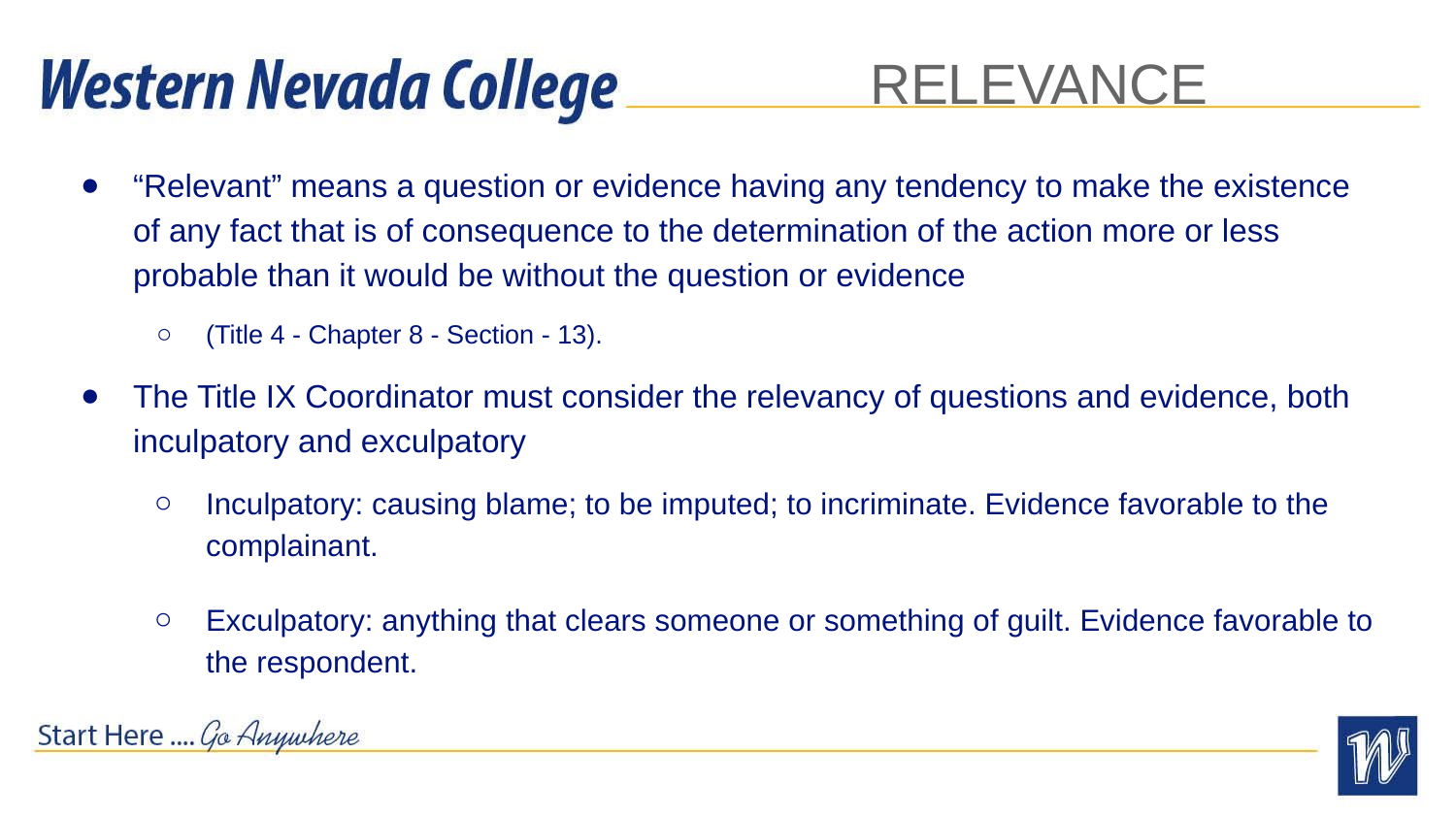

# RELEVANCE
“Relevant” means a question or evidence having any tendency to make the existence of any fact that is of consequence to the determination of the action more or less probable than it would be without the question or evidence
(Title 4 - Chapter 8 - Section - 13).
The Title IX Coordinator must consider the relevancy of questions and evidence, both inculpatory and exculpatory
Inculpatory: causing blame; to be imputed; to incriminate. Evidence favorable to the complainant.
Exculpatory: anything that clears someone or something of guilt. Evidence favorable to the respondent.